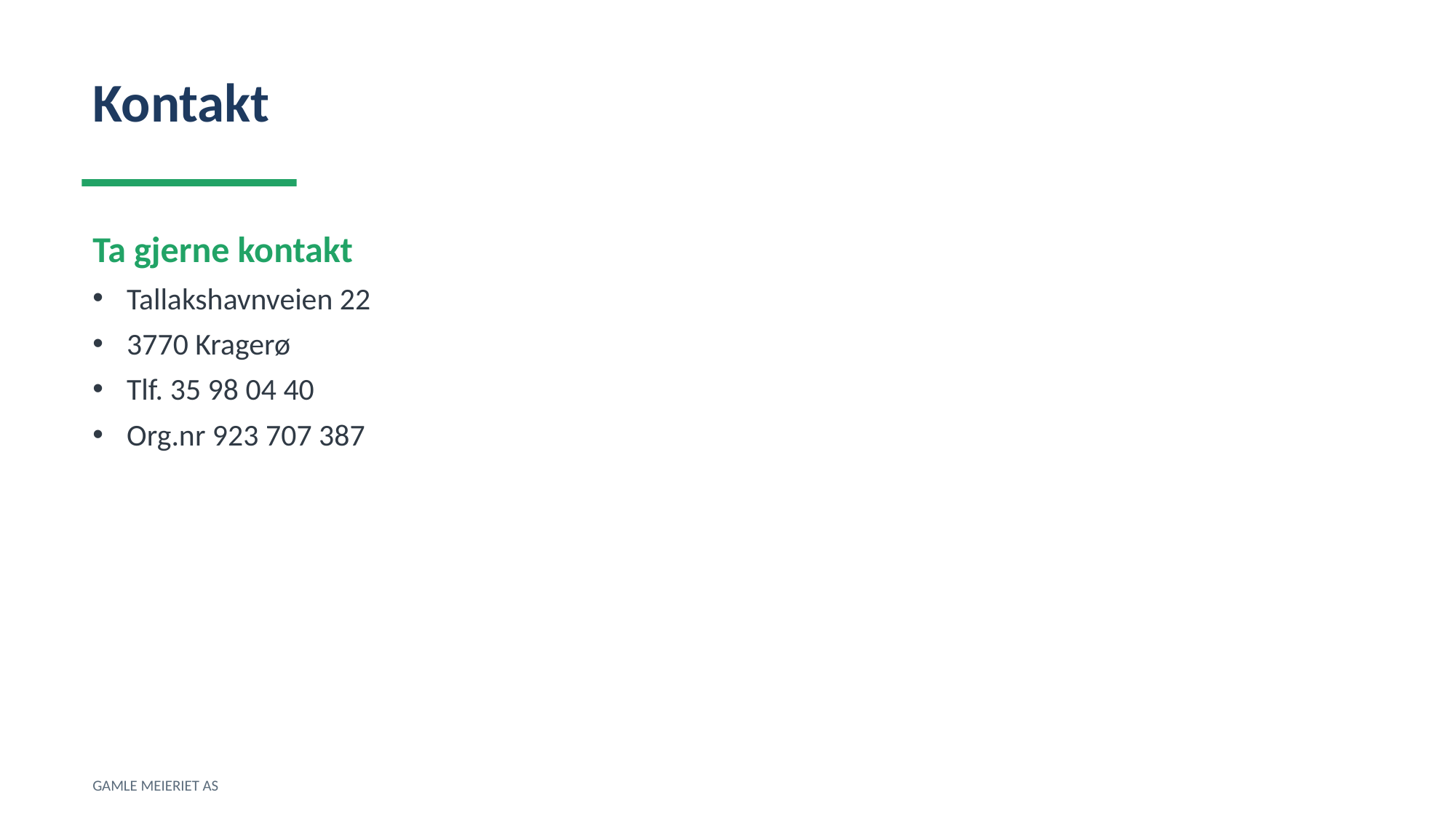

Kontakt

Ta gjerne kontakt
Tallakshavnveien 22
3770 Kragerø
Tlf. 35 98 04 40
Org.nr 923 707 387
GAMLE MEIERIET AS